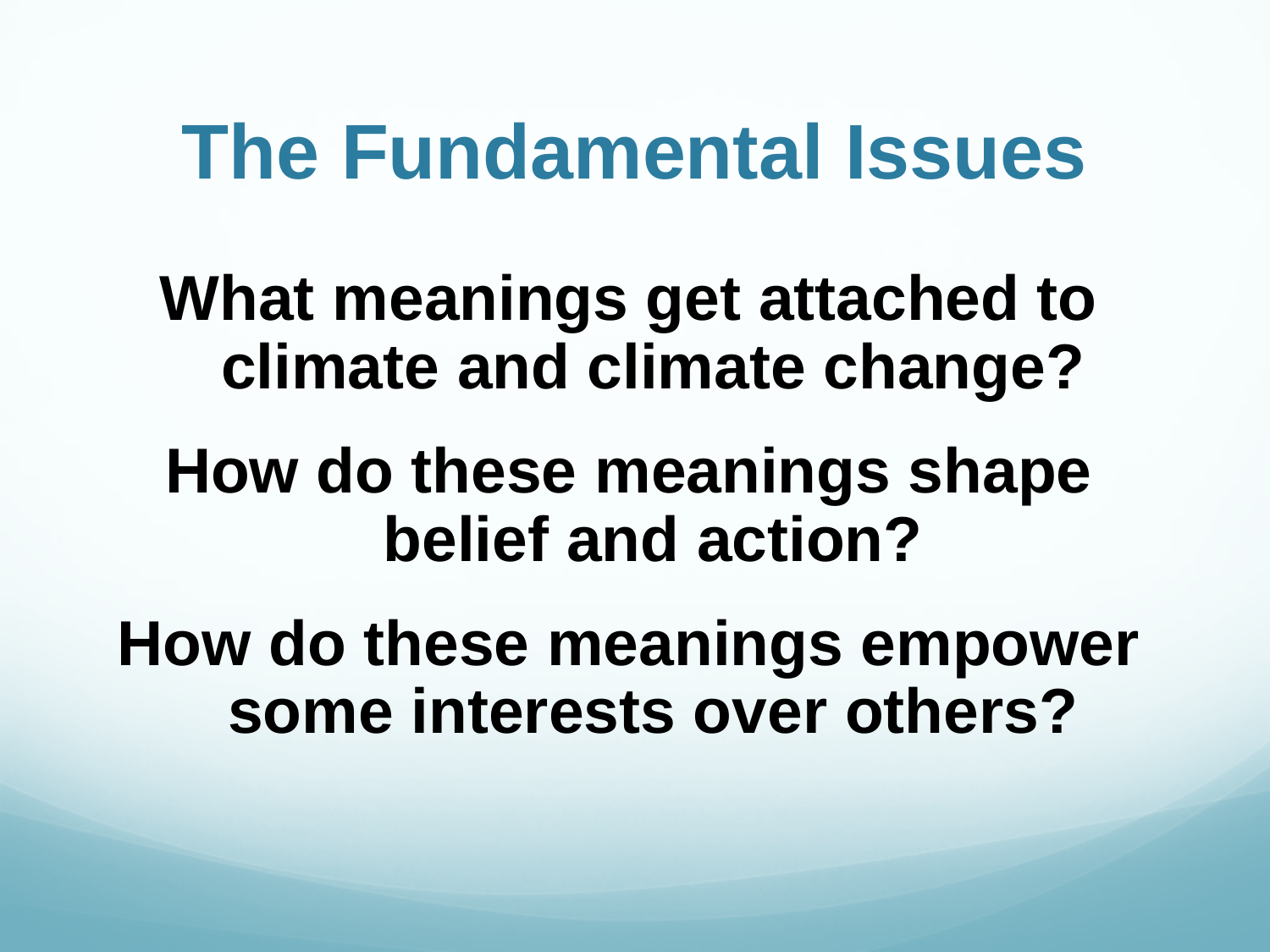

# The Fundamental Issues
What meanings get attached to climate and climate change?
How do these meanings shape belief and action?
How do these meanings empower some interests over others?